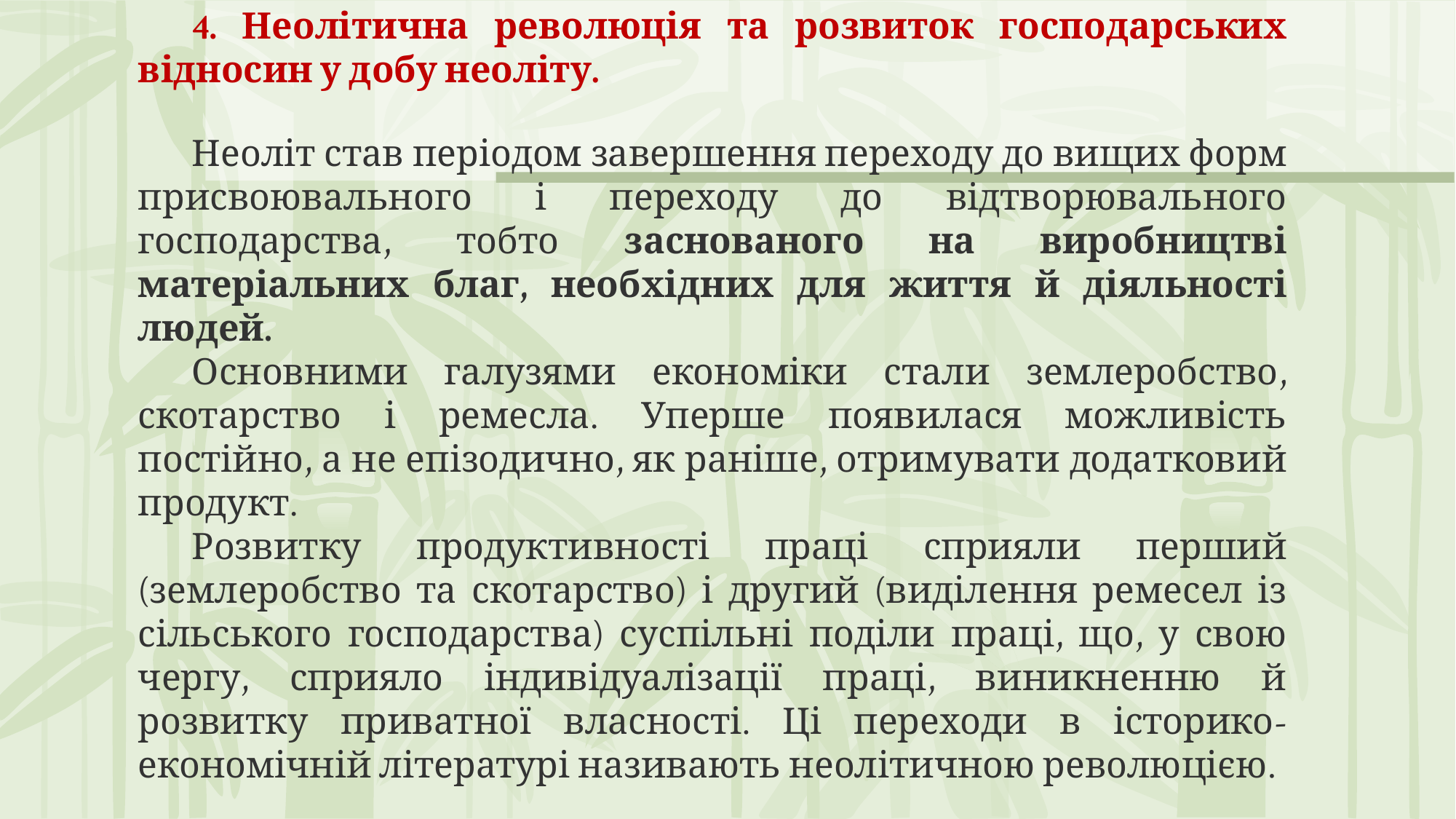

4. Неолітична революція та розвиток господарських відносин у добу неоліту.

Неоліт став періодом завершення переходу до вищих форм присвоювального і переходу до відтворювального господарства, тобто заснованого на виробництві матеріальних благ, необхідних для життя й діяльності людей.
Основними галузями економіки стали землеробство, скотарство і ремесла. Уперше появилася можливість постійно, а не епізодично, як раніше, отримувати додатковий продукт.
Розвитку продуктивності праці сприяли перший (землеробство та скотарство) і другий (виділення ремесел із сільського господарства) суспільні поділи праці, що, у свою чергу, сприяло індивідуалізації праці, виникненню й розвитку приватної власності. Ці переходи в історико-економічній літературі називають неолітичною революцією.